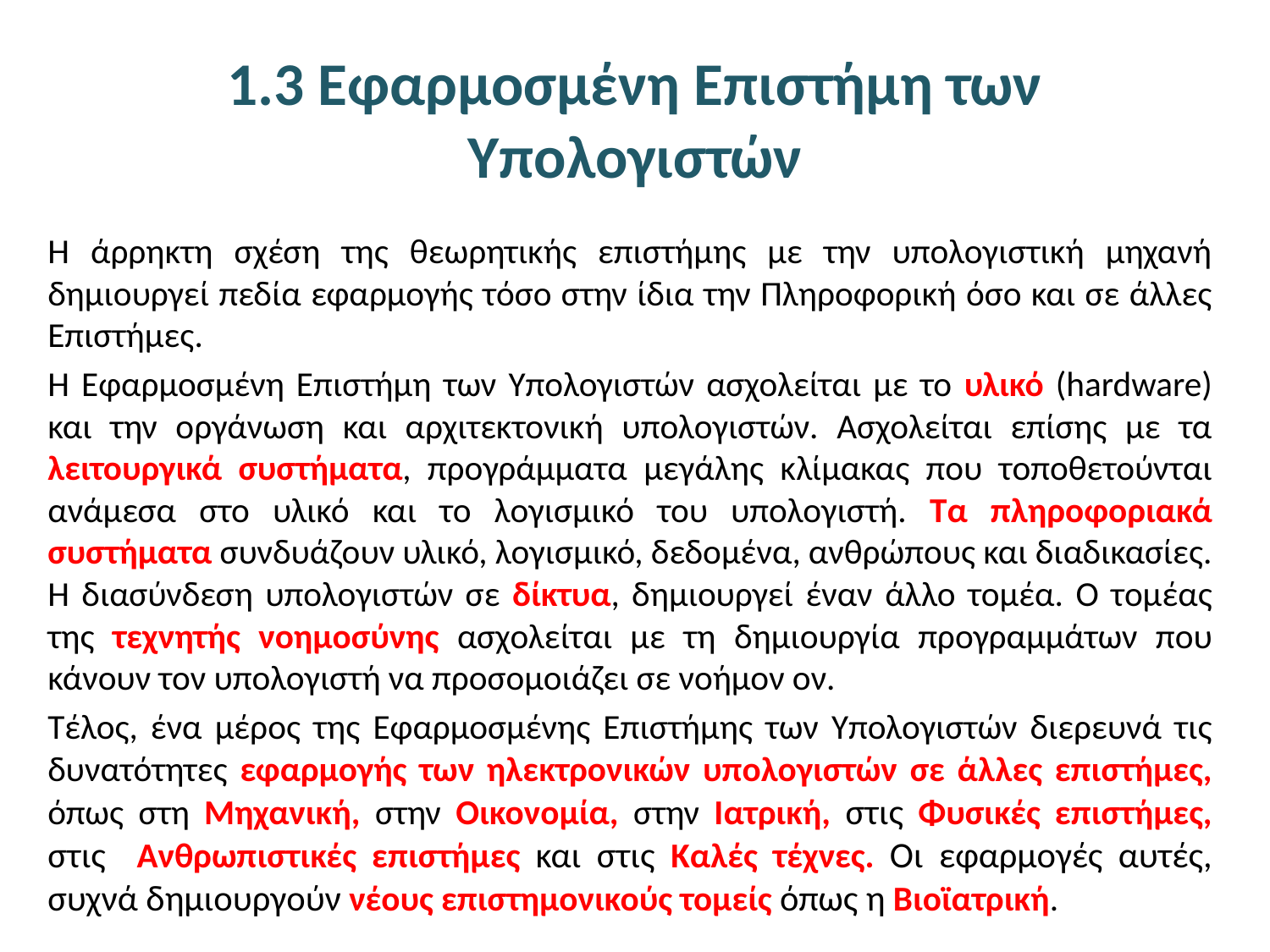

# 1.3 Εφαρμοσμένη Επιστήμη των Υπολογιστών
Η άρρηκτη σχέση της θεωρητικής επιστήμης με την υπολογιστική μηχανή δημιουργεί πεδία εφαρμογής τόσο στην ίδια την Πληροφορική όσο και σε άλλες Επιστήμες.
Η Εφαρμοσμένη Επιστήμη των Υπολογιστών ασχολείται με το υλικό (hardware) και την οργάνωση και αρχιτεκτονική υπολογιστών. Ασχολείται επίσης με τα λειτουργικά συστήματα, προγράμματα μεγάλης κλίμακας που τοποθετούνται ανάμεσα στο υλικό και το λογισμικό του υπολογιστή. Τα πληροφοριακά συστήματα συνδυάζουν υλικό, λογισμικό, δεδομένα, ανθρώπους και διαδικασίες. Η διασύνδεση υπολογιστών σε δίκτυα, δημιουργεί έναν άλλο τομέα. Ο τομέας της τεχνητής νοημοσύνης ασχολείται με τη δημιουργία προγραμμάτων που κάνουν τον υπολογιστή να προσομοιάζει σε νοήμον ον.
Τέλος, ένα μέρος της Εφαρμοσμένης Επιστήμης των Υπολογιστών διερευνά τις δυνατότητες εφαρμογής των ηλεκτρονικών υπολογιστών σε άλλες επιστήμες, όπως στη Μηχανική, στην Οικονομία, στην Ιατρική, στις Φυσικές επιστήμες, στις  Ανθρωπιστικές επιστήμες και στις Καλές τέχνες. Οι εφαρμογές αυτές, συχνά δημιουργούν νέους επιστημονικούς τομείς όπως η Βιοϊατρική.